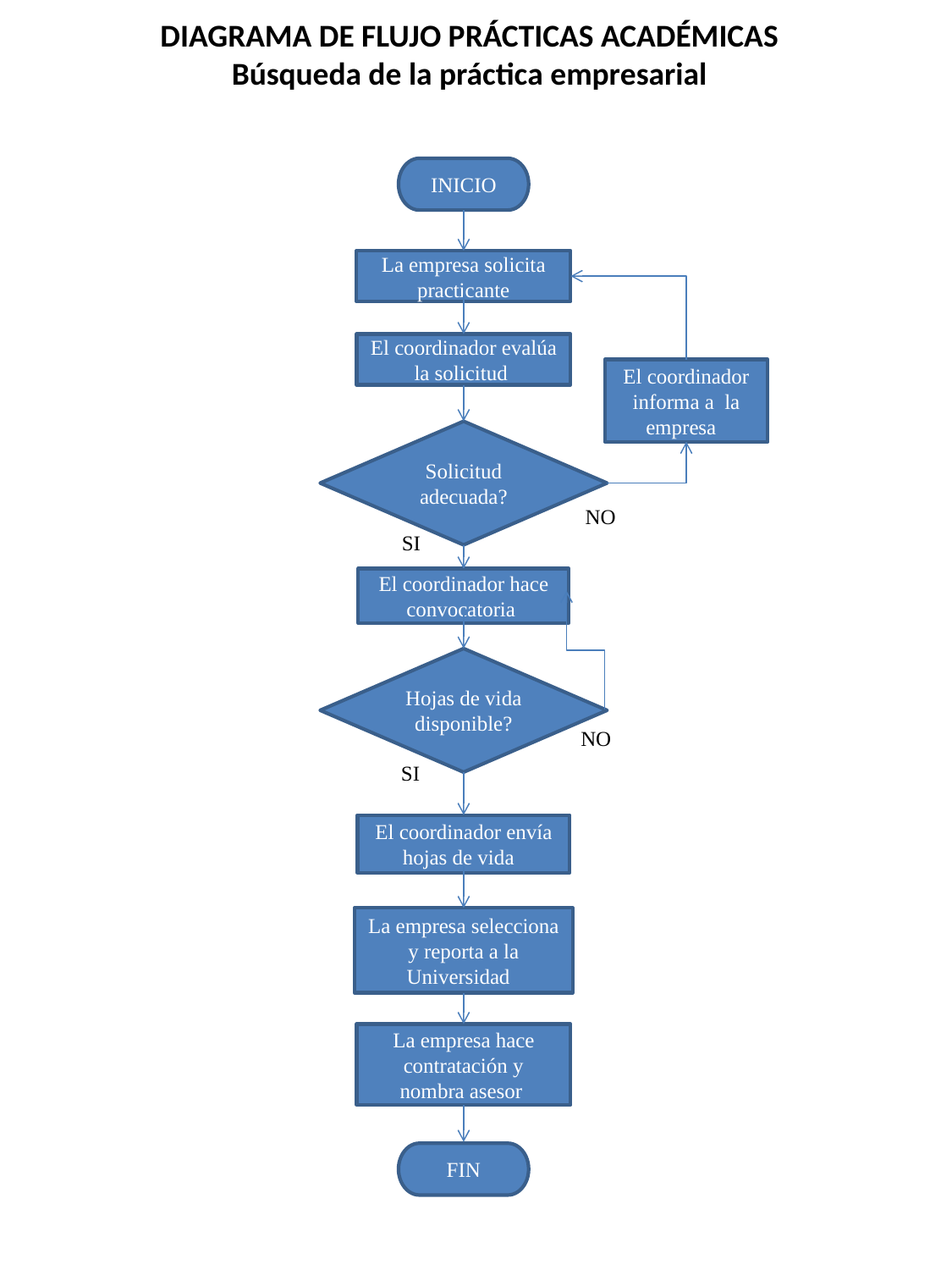

DIAGRAMA DE FLUJO PRÁCTICAS ACADÉMICAS
Búsqueda de la práctica empresarial
INICIO
La empresa solicita practicante
El coordinador evalúa la solicitud
El coordinador informa a  la empresa
Solicitud adecuada?
NO
SI
El coordinador hace convocatoria
Hojas de vida disponible?
NO
SI
El coordinador envía hojas de vida
La empresa selecciona y reporta a la Universidad
La empresa hace contratación y nombra asesor
FIN